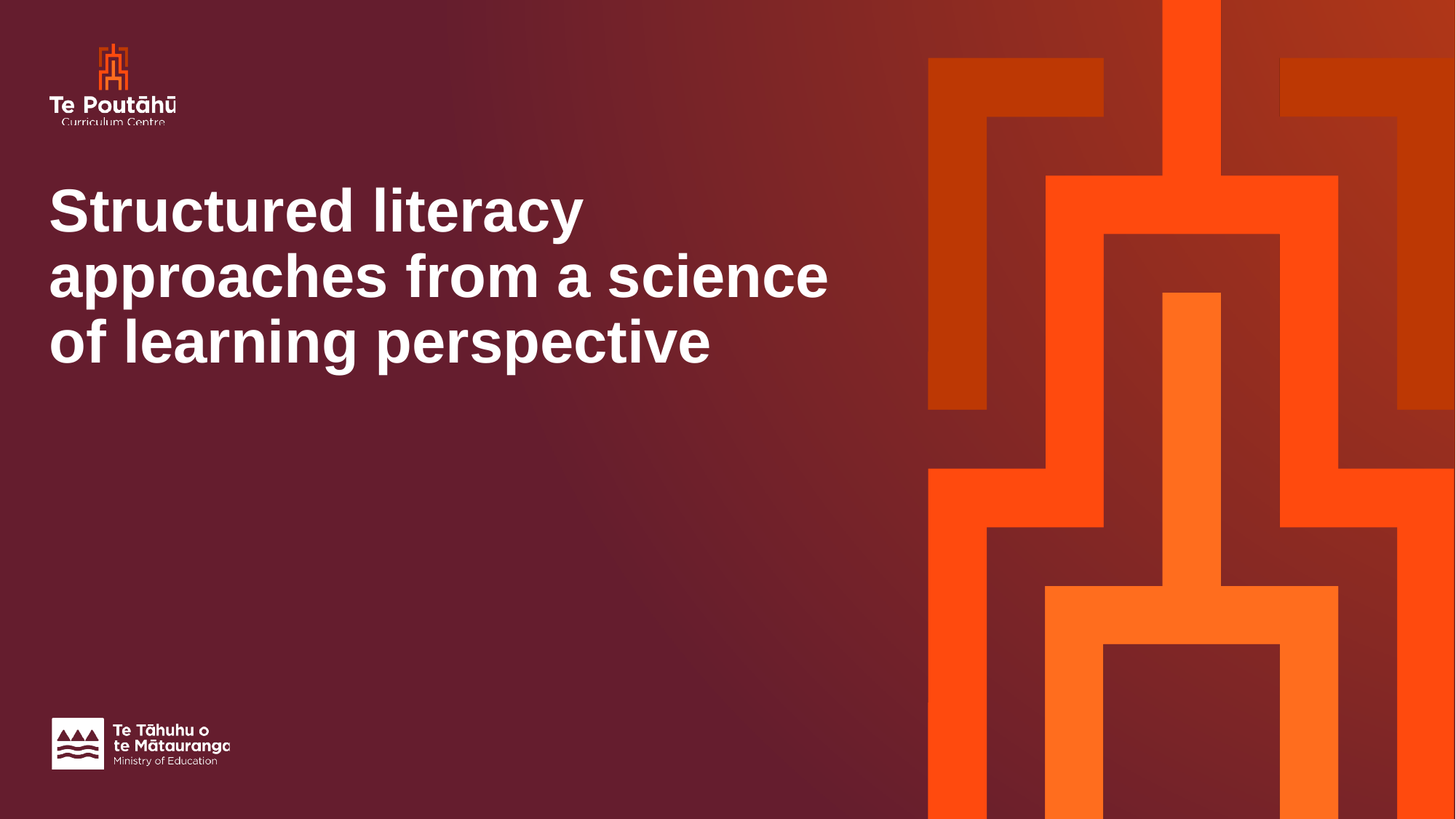

# Structured literacy approaches from a science of learning perspective